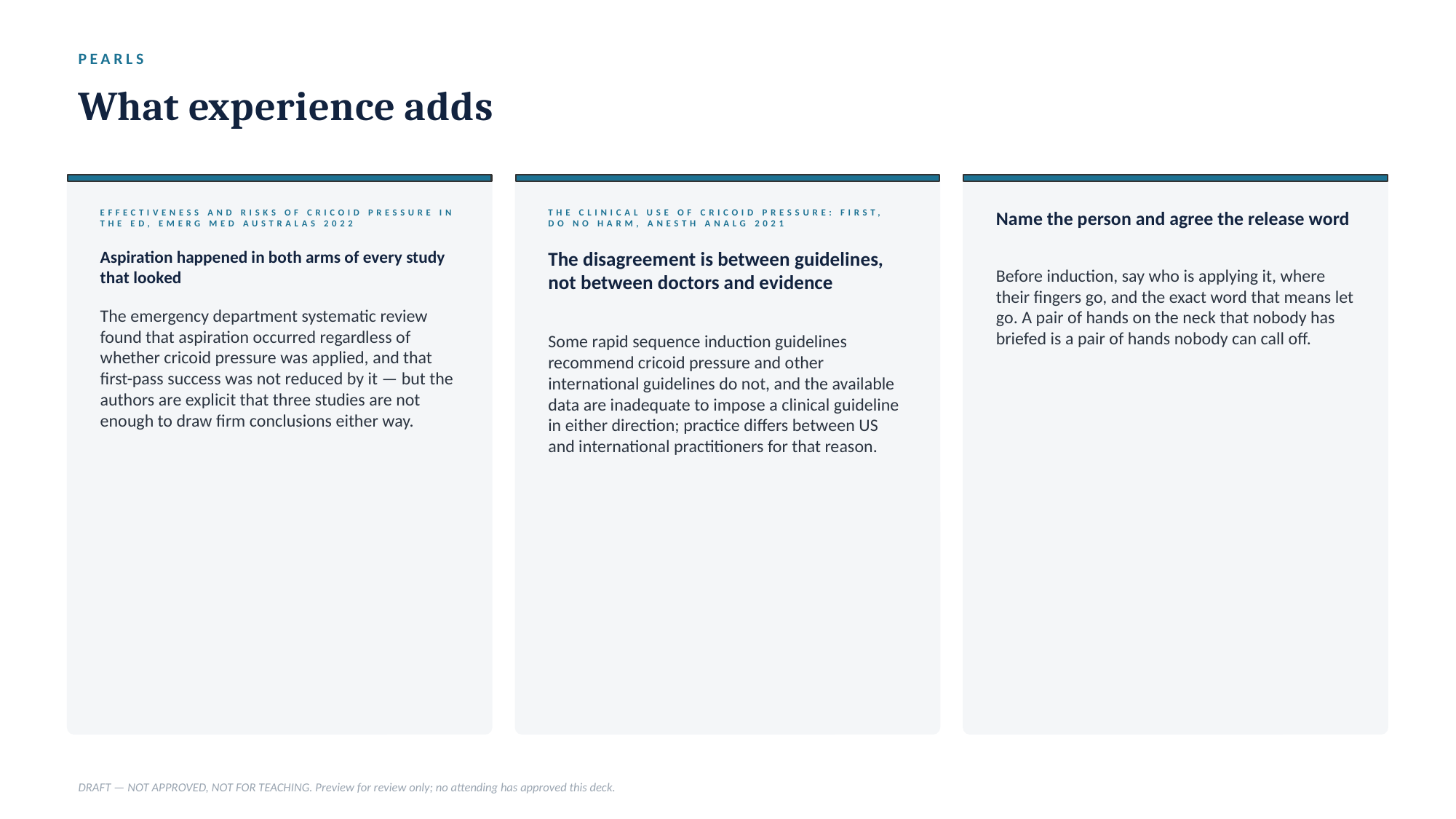

PEARLS
What experience adds

EFFECTIVENESS AND RISKS OF CRICOID PRESSURE IN THE ED, EMERG MED AUSTRALAS 2022
THE CLINICAL USE OF CRICOID PRESSURE: FIRST, DO NO HARM, ANESTH ANALG 2021
Name the person and agree the release word
Aspiration happened in both arms of every study that looked
The disagreement is between guidelines, not between doctors and evidence
Before induction, say who is applying it, where their fingers go, and the exact word that means let go. A pair of hands on the neck that nobody has briefed is a pair of hands nobody can call off.
The emergency department systematic review found that aspiration occurred regardless of whether cricoid pressure was applied, and that first-pass success was not reduced by it — but the authors are explicit that three studies are not enough to draw firm conclusions either way.
Some rapid sequence induction guidelines recommend cricoid pressure and other international guidelines do not, and the available data are inadequate to impose a clinical guideline in either direction; practice differs between US and international practitioners for that reason.
DRAFT — NOT APPROVED, NOT FOR TEACHING. Preview for review only; no attending has approved this deck.